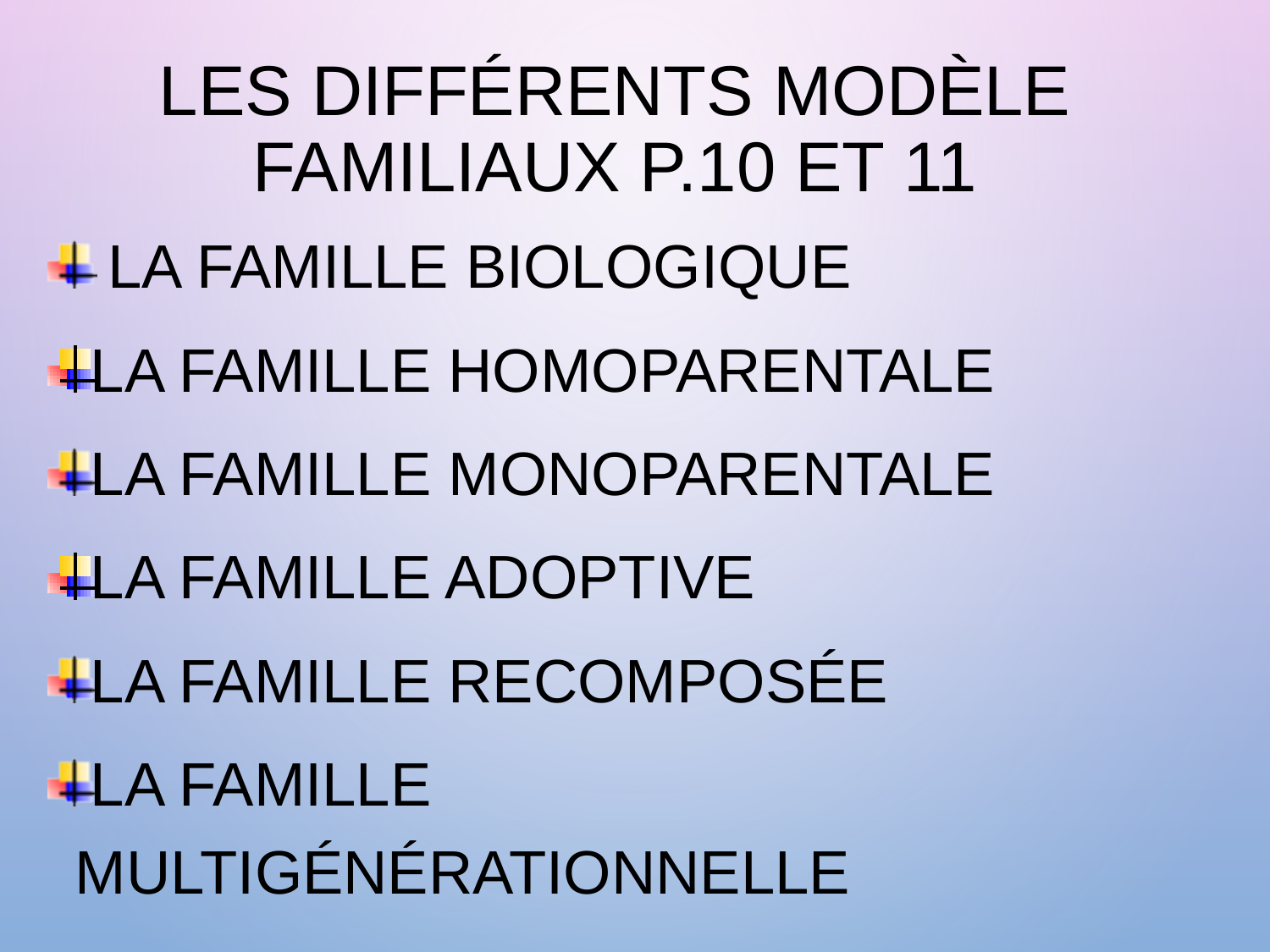

# Les différents modèle familiaux p.10 et 11
 La famille biologique
La famille homoparentale
La famille monoparentale
La famille adoptive
La famille recomposée
La famille multigénérationnelle